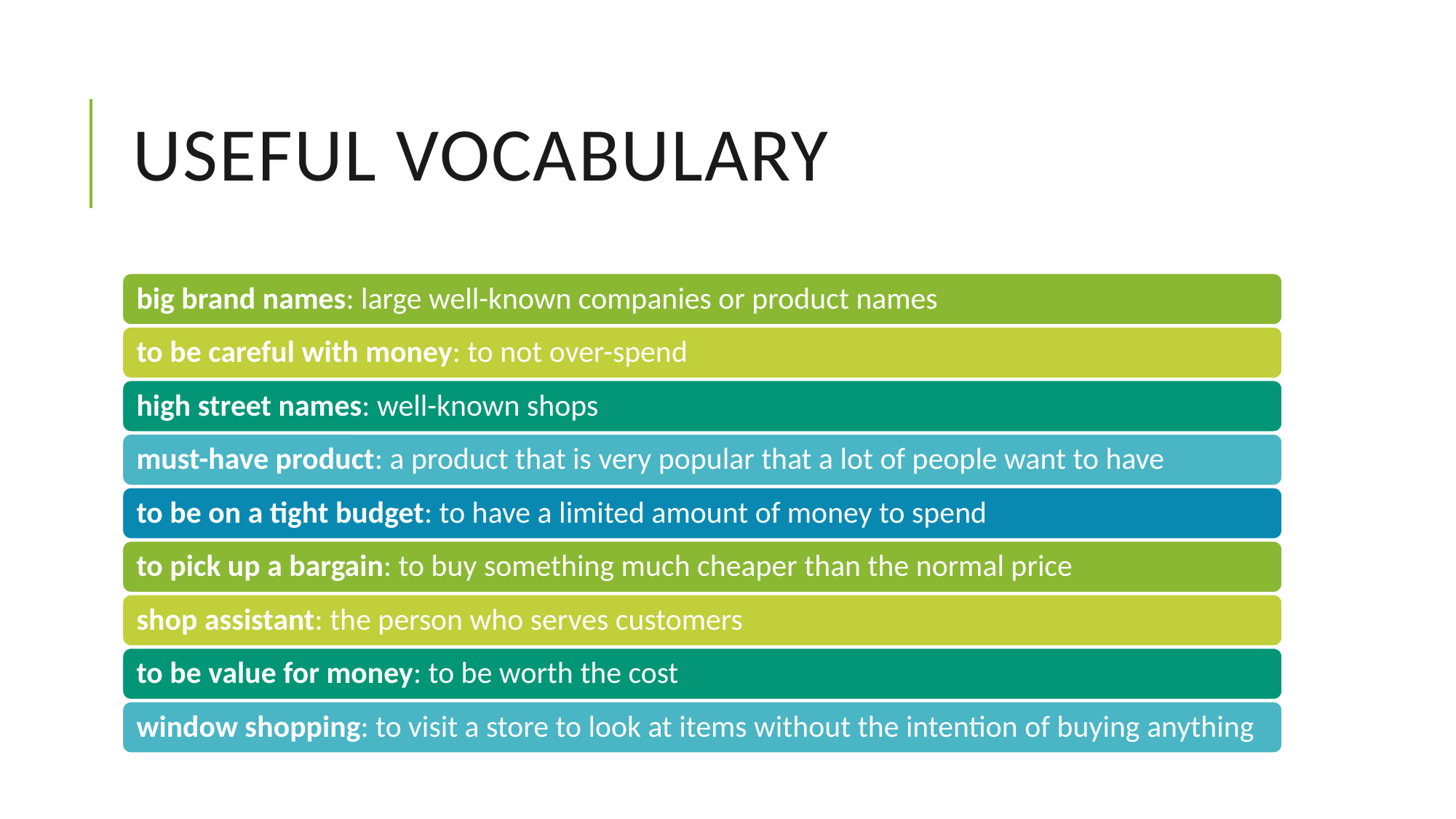

# USEFUL VOCABULARY
big brand names: large well-known companies or product names
to be careful with money: to not over-spend
high street names: well-known shops
must-have product: a product that is very popular that a lot of people want to have
to be on a tight budget: to have a limited amount of money to spend
to pick up a bargain: to buy something much cheaper than the normal price
shop assistant: the person who serves customers
to be value for money: to be worth the cost
window shopping: to visit a store to look at items without the intention of buying anything